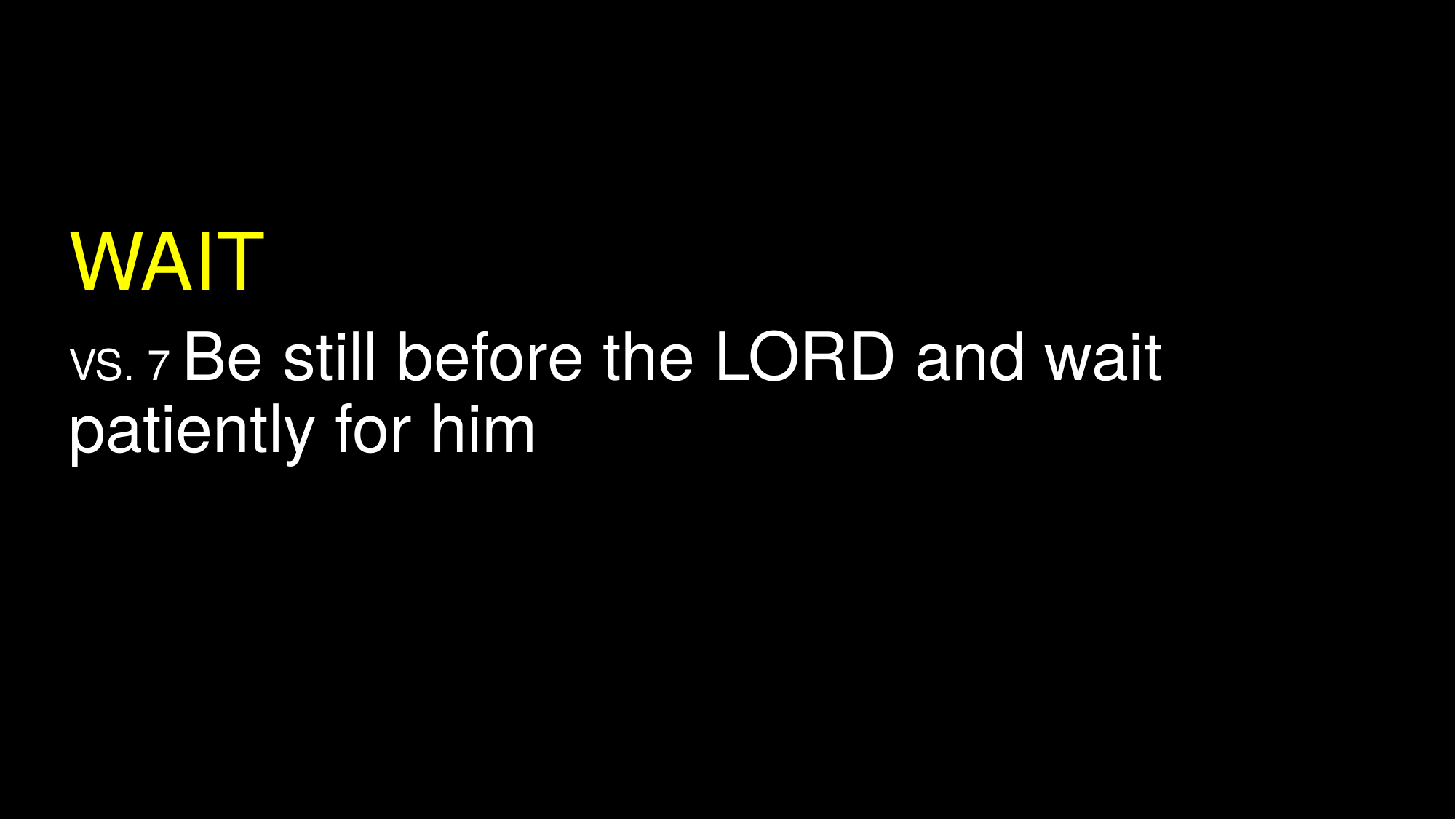

# WAIT VS. 7 Be still before the LORD and wait patiently for him